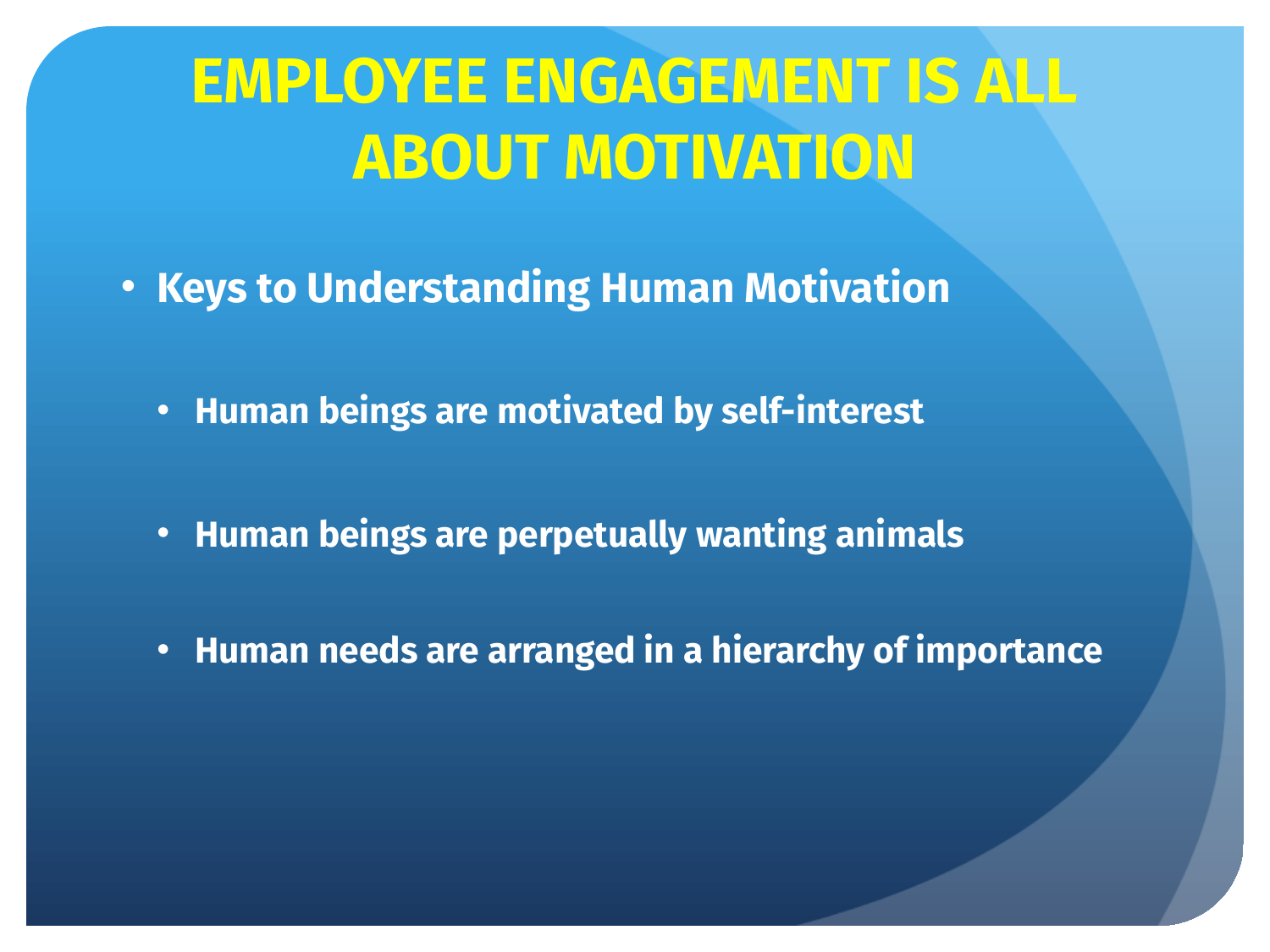

# EMPLOYEE ENGAGEMENT IS ALL ABOUT MOTIVATION
Keys to Understanding Human Motivation

Human beings are motivated by self-interest

Human beings are perpetually wanting animals

Human needs are arranged in a hierarchy of importance